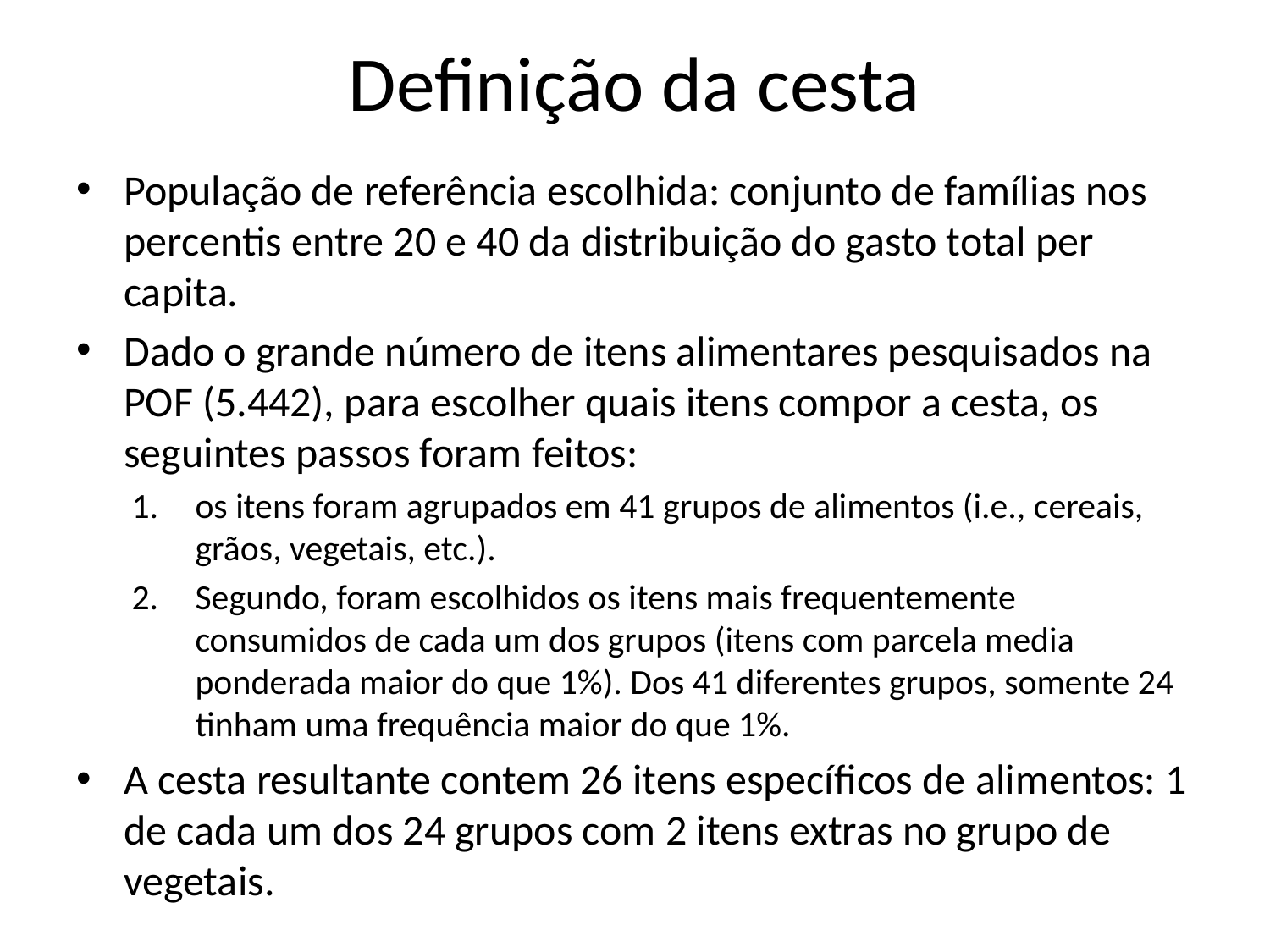

# Definição da cesta
População de referência escolhida: conjunto de famílias nos percentis entre 20 e 40 da distribuição do gasto total per capita.
Dado o grande número de itens alimentares pesquisados na POF (5.442), para escolher quais itens compor a cesta, os seguintes passos foram feitos:
os itens foram agrupados em 41 grupos de alimentos (i.e., cereais, grãos, vegetais, etc.).
Segundo, foram escolhidos os itens mais frequentemente consumidos de cada um dos grupos (itens com parcela media ponderada maior do que 1%). Dos 41 diferentes grupos, somente 24 tinham uma frequência maior do que 1%.
A cesta resultante contem 26 itens específicos de alimentos: 1 de cada um dos 24 grupos com 2 itens extras no grupo de vegetais.